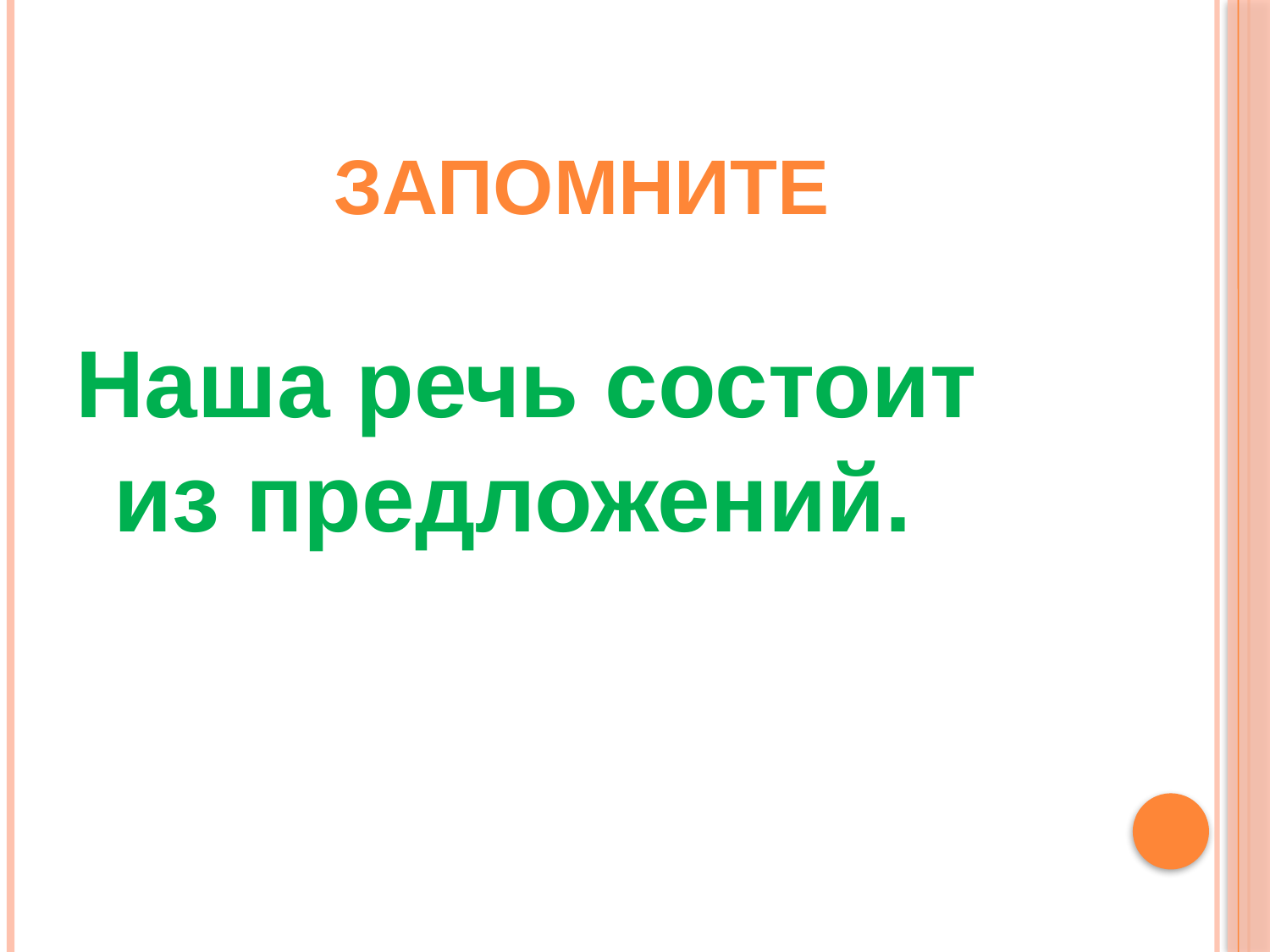

# Запомните
Наша речь состоит из предложений.